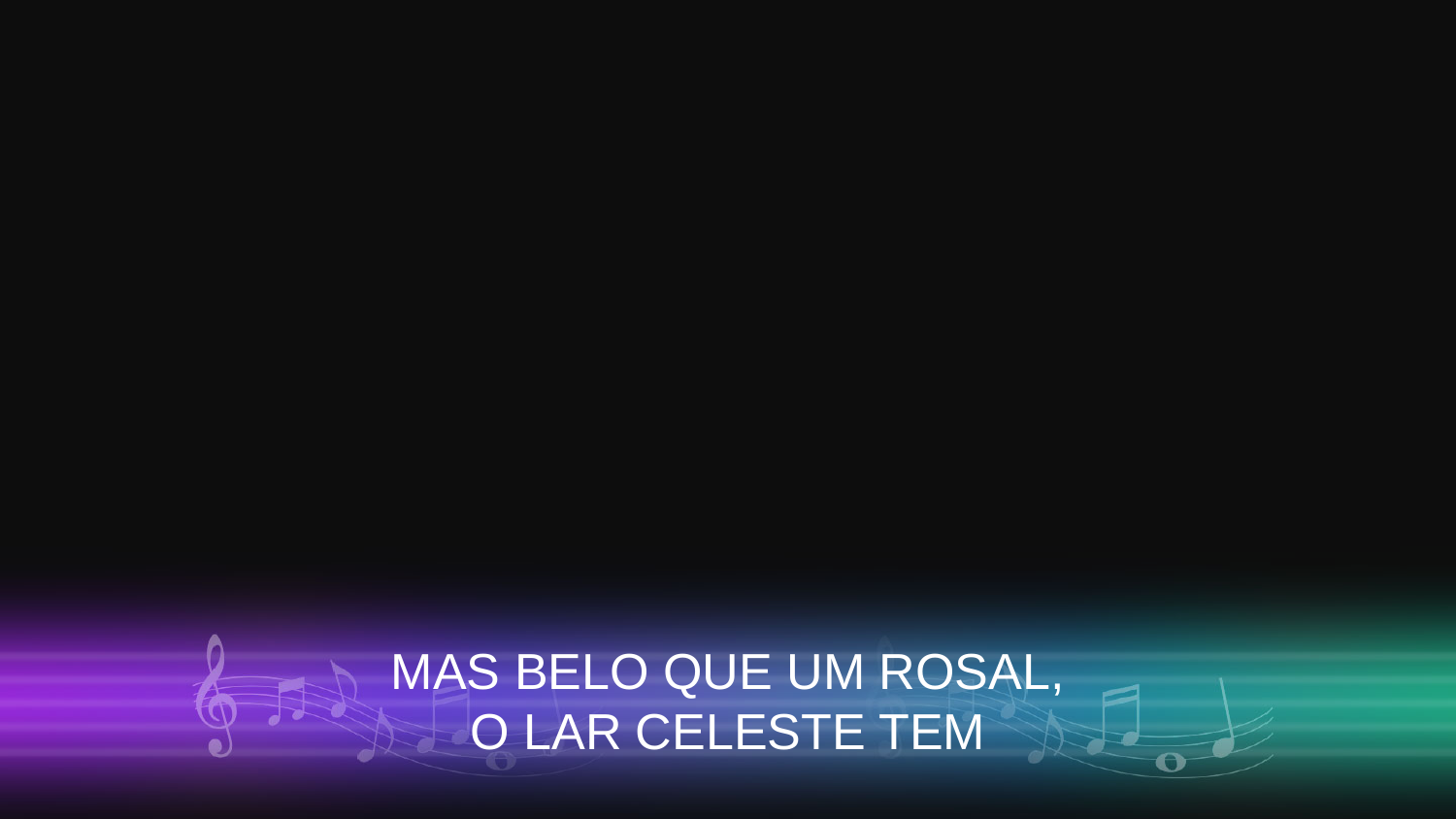

MAS BELO QUE UM ROSAL,
O LAR CELESTE TEM